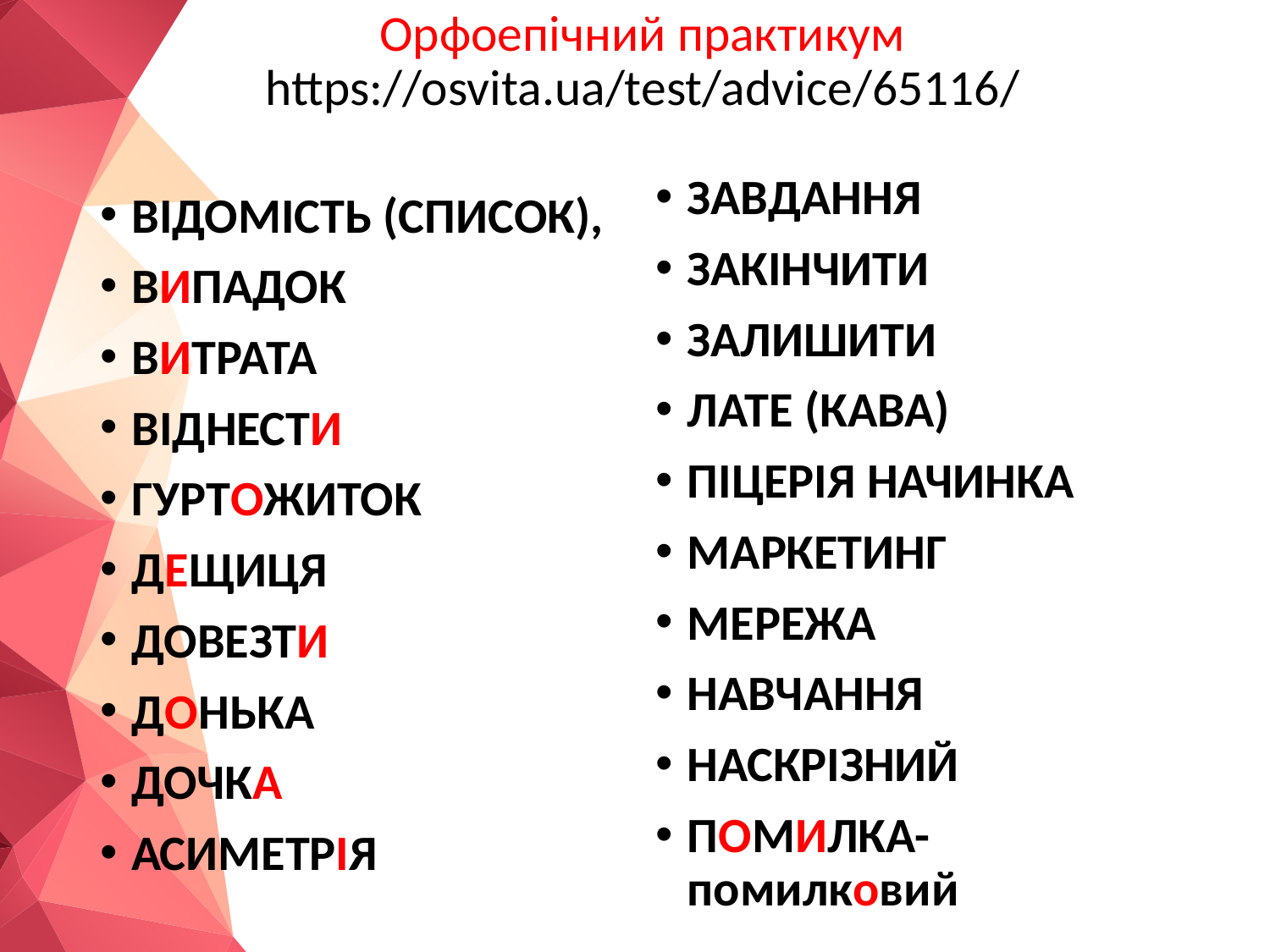

# Орфоепічний практикум https://osvita.ua/test/advice/65116/
ЗАВДАННЯ
ЗАКІНЧИТИ
ЗАЛИШИТИ
ЛАТЕ (КАВА)
ПІЦЕРІЯ НАЧИНКА
МАРКЕТИНГ
МЕРЕЖА
НАВЧАННЯ
НАСКРІЗНИЙ
ПОМИЛКА-помилковий

ВІДОМІСТЬ (СПИСОК),
ВИПАДОК
ВИТРАТА
ВІДНЕСТИ
ГУРТОЖИТОК
ДЕЩИЦЯ
ДОВЕЗТИ
ДОНЬКА
ДОЧКА
АСИМЕТРІЯ